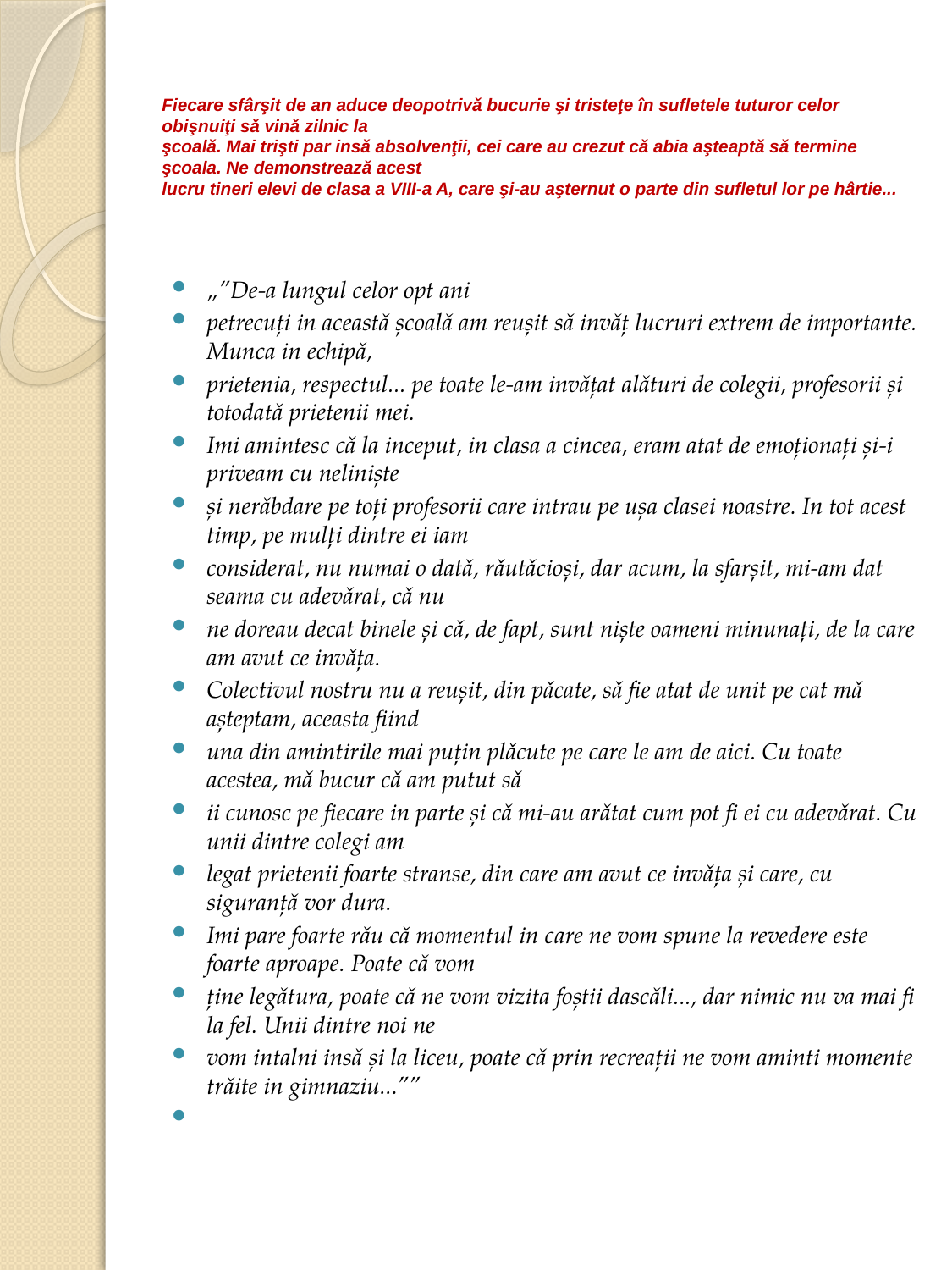

# Fiecare sfârşit de an aduce deopotrivǎ bucurie şi tristeţe în sufletele tuturor celor obişnuiţi sǎ vinǎ zilnic la şcoalǎ. Mai trişti par insǎ absolvenţii, cei care au crezut cǎ abia aşteaptǎ sǎ termine şcoala. Ne demonstreazǎ acest lucru tineri elevi de clasa a VIII-a A, care şi-au aşternut o parte din sufletul lor pe hârtie...
„”De-a lungul celor opt ani
petrecuţi in aceastǎ şcoalǎ am reuşit sǎ invǎţ lucruri extrem de importante. Munca in echipǎ,
prietenia, respectul... pe toate le-am invǎţat alǎturi de colegii, profesorii şi totodatǎ prietenii mei.
Imi amintesc cǎ la inceput, in clasa a cincea, eram atat de emoţionaţi şi-i priveam cu nelinişte
şi nerǎbdare pe toţi profesorii care intrau pe uşa clasei noastre. In tot acest timp, pe mulţi dintre ei iam
considerat, nu numai o datǎ, rǎutǎcioşi, dar acum, la sfarşit, mi-am dat seama cu adevǎrat, cǎ nu
ne doreau decat binele şi cǎ, de fapt, sunt nişte oameni minunaţi, de la care am avut ce invǎţa.
Colectivul nostru nu a reuşit, din pǎcate, sǎ fie atat de unit pe cat mǎ aşteptam, aceasta fiind
una din amintirile mai puţin plǎcute pe care le am de aici. Cu toate acestea, mǎ bucur cǎ am putut sǎ
ii cunosc pe fiecare in parte şi cǎ mi-au arǎtat cum pot fi ei cu adevǎrat. Cu unii dintre colegi am
legat prietenii foarte stranse, din care am avut ce invǎţa şi care, cu siguranţǎ vor dura.
Imi pare foarte rǎu cǎ momentul in care ne vom spune la revedere este foarte aproape. Poate cǎ vom
ţine legǎtura, poate cǎ ne vom vizita foştii dascǎli..., dar nimic nu va mai fi la fel. Unii dintre noi ne
vom intalni insǎ şi la liceu, poate cǎ prin recreaţii ne vom aminti momente trǎite in gimnaziu...””